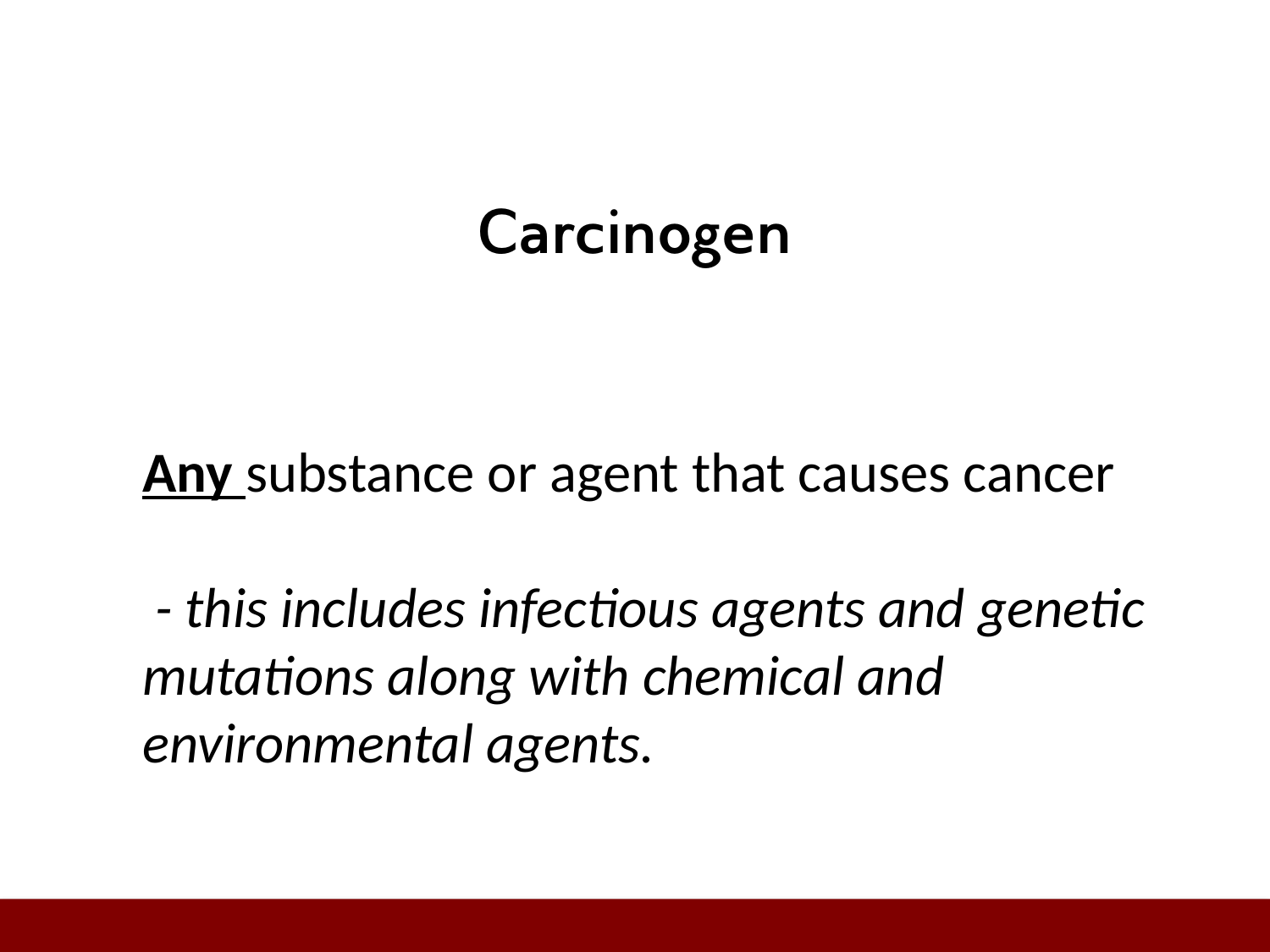

# Carcinogen
Any substance or agent that causes cancer

 - this includes infectious agents and genetic mutations along with chemical and environmental agents.